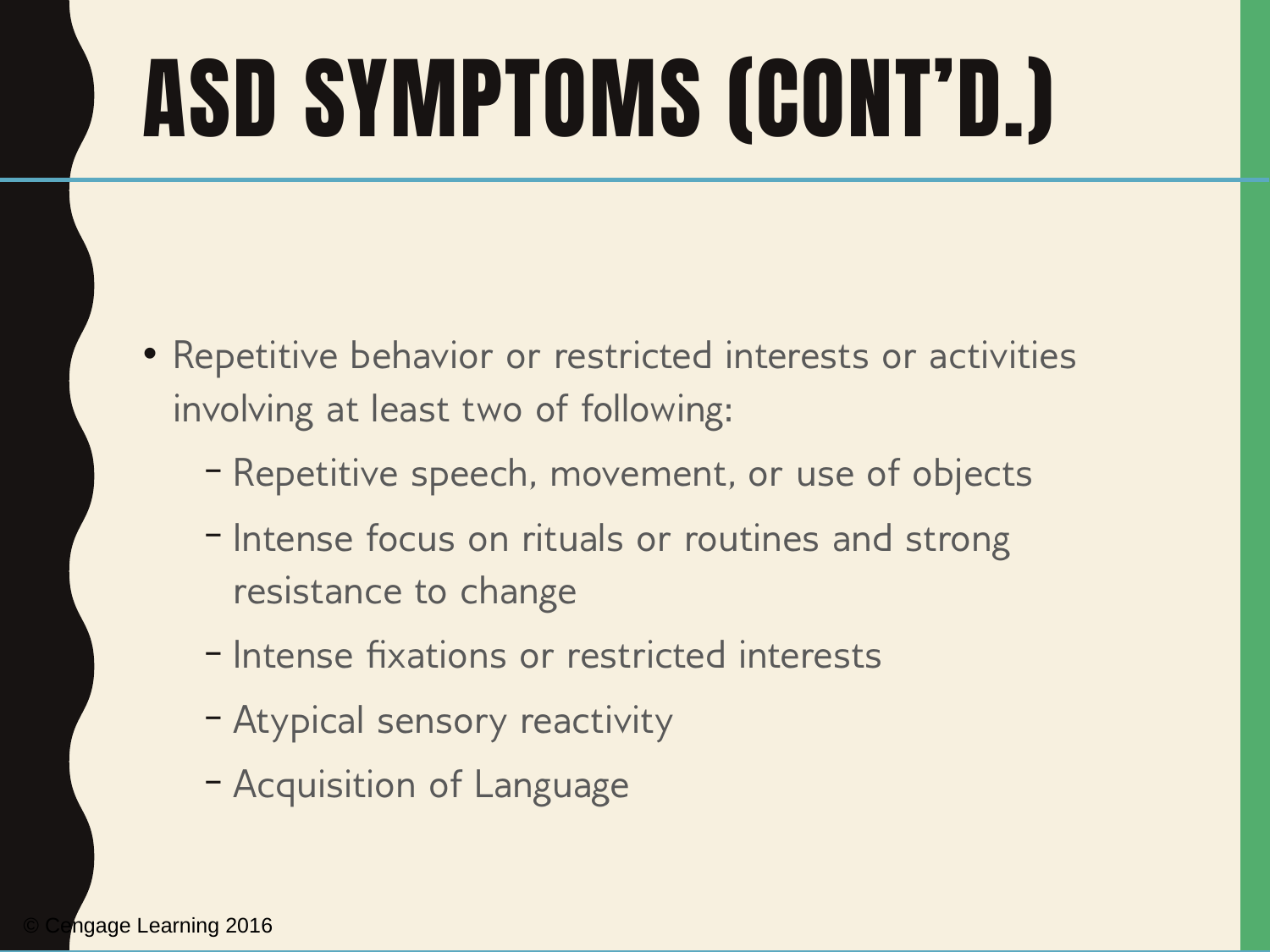

# ASD Symptoms (cont’d.)
Repetitive behavior or restricted interests or activities involving at least two of following:
Repetitive speech, movement, or use of objects
Intense focus on rituals or routines and strong resistance to change
Intense fixations or restricted interests
Atypical sensory reactivity
Acquisition of Language